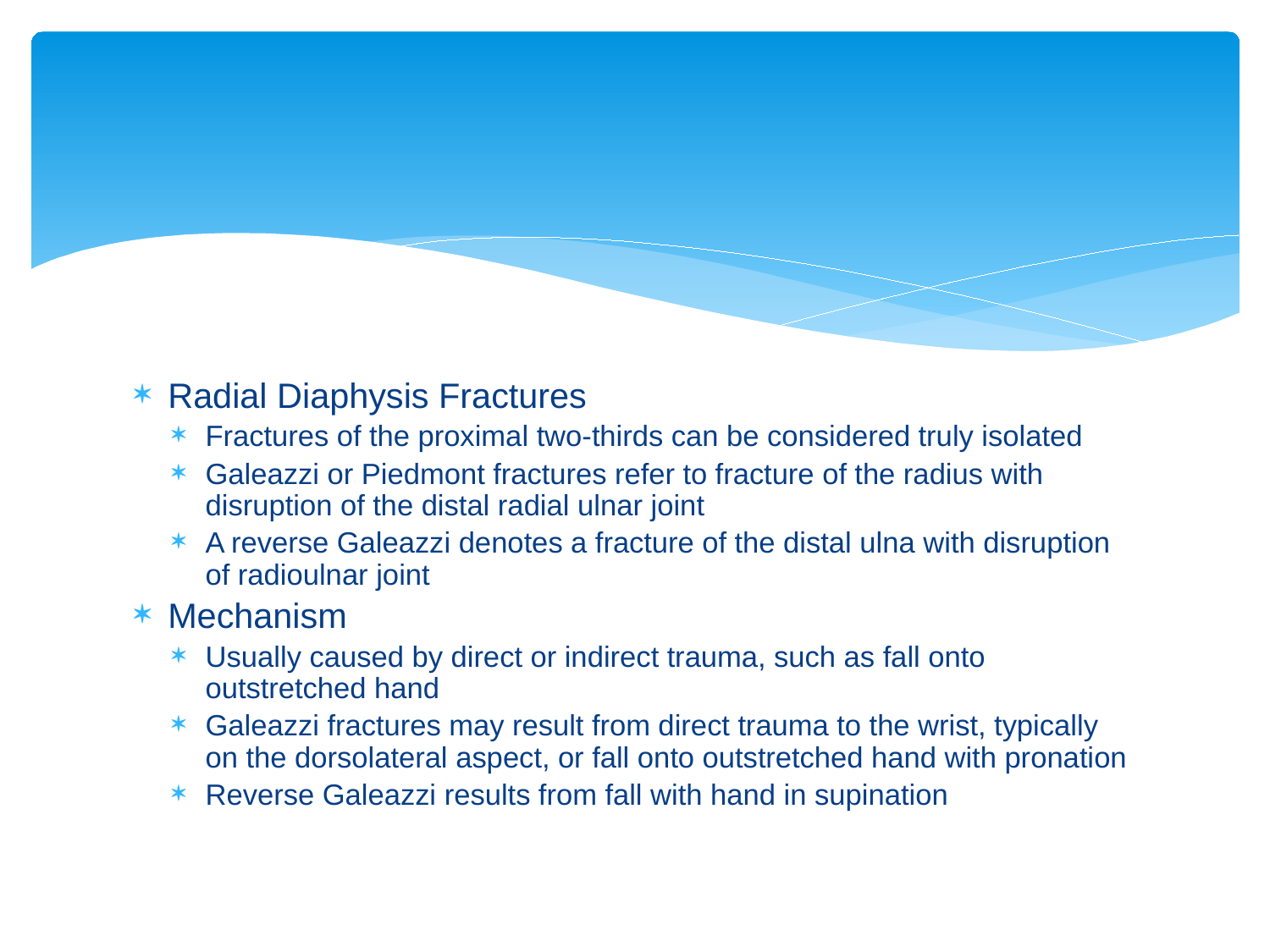

#
Radial Diaphysis Fractures
Fractures of the proximal two-thirds can be considered truly isolated
Galeazzi or Piedmont fractures refer to fracture of the radius with disruption of the distal radial ulnar joint
A reverse Galeazzi denotes a fracture of the distal ulna with disruption of radioulnar joint
Mechanism
Usually caused by direct or indirect trauma, such as fall onto outstretched hand
Galeazzi fractures may result from direct trauma to the wrist, typically on the dorsolateral aspect, or fall onto outstretched hand with pronation
Reverse Galeazzi results from fall with hand in supination